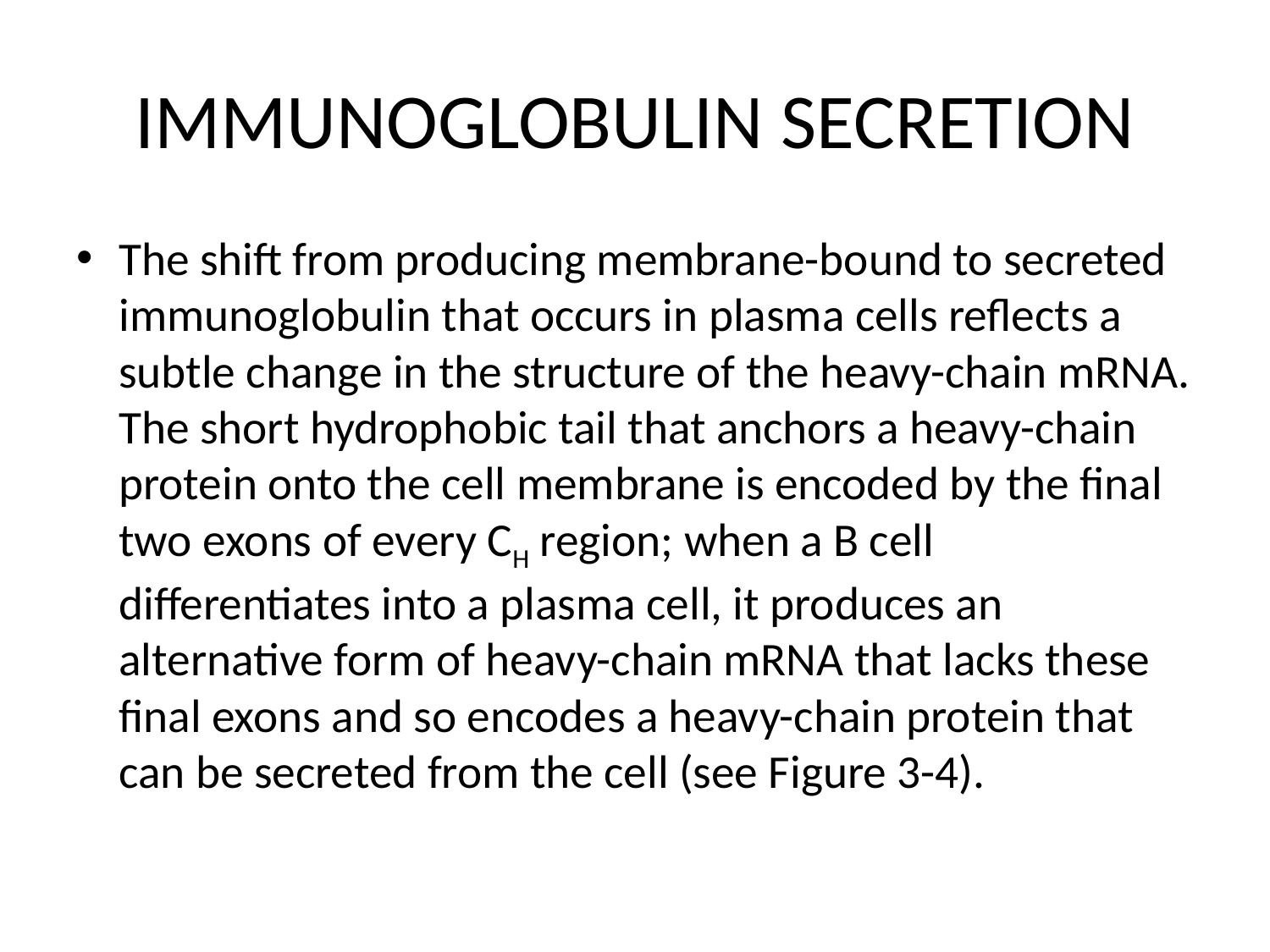

# IMMUNOGLOBULIN SECRETION
The shift from producing membrane-bound to secreted immunoglobulin that occurs in plasma cells reflects a subtle change in the structure of the heavy-chain mRNA. The short hydrophobic tail that anchors a heavy-chain protein onto the cell membrane is encoded by the final two exons of every CH region; when a B cell differentiates into a plasma cell, it produces an alternative form of heavy-chain mRNA that lacks these final exons and so encodes a heavy-chain protein that can be secreted from the cell (see Figure 3-4).